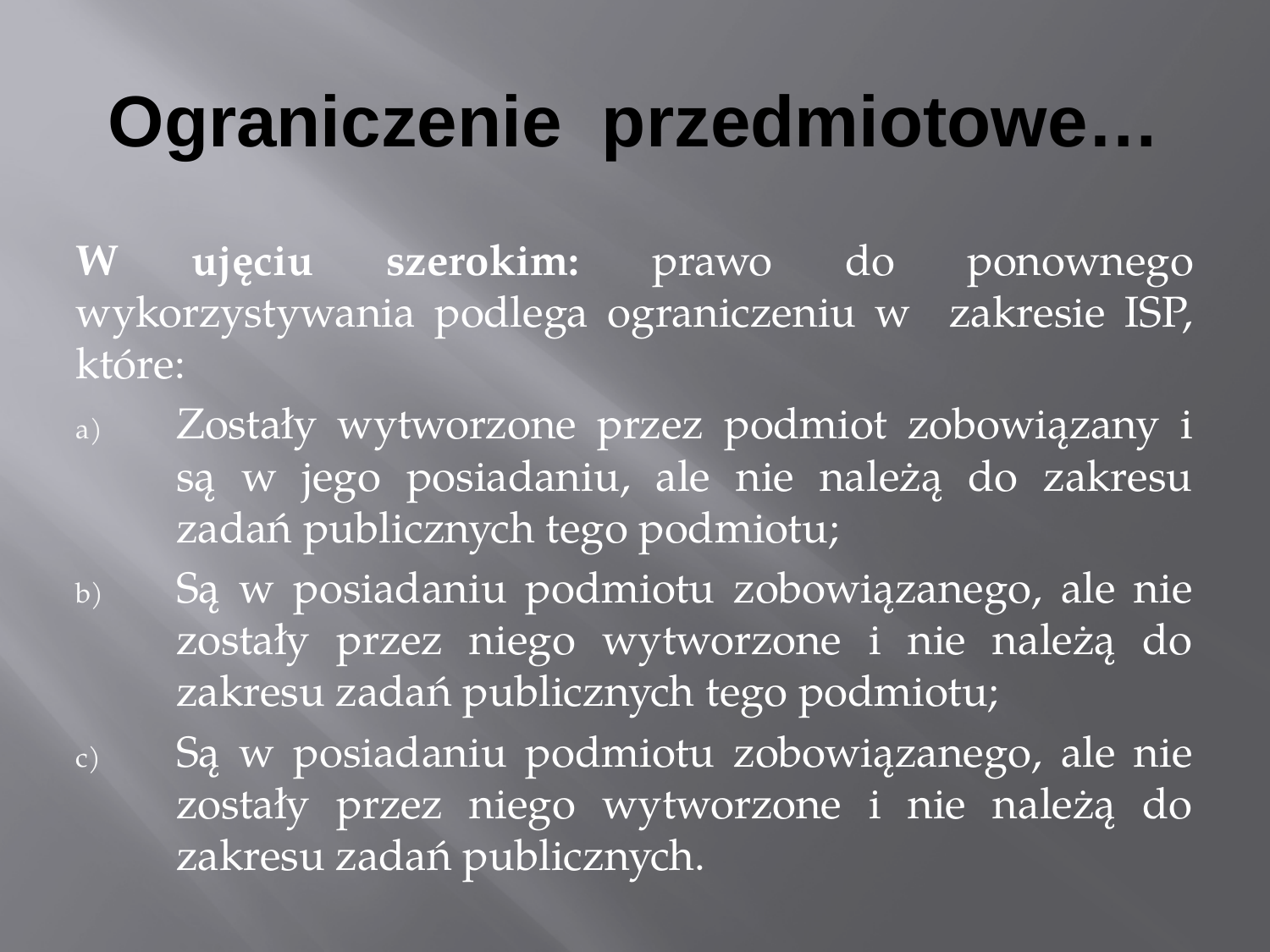

# Ograniczenie  przedmiotowe…
W ujęciu szerokim: prawo do ponownego wykorzystywania podlega ograniczeniu w  zakresie ISP, które:
Zostały wytworzone przez podmiot zobowiązany i są w jego posiadaniu, ale nie należą do zakresu zadań publicznych tego podmiotu;
Są w posiadaniu podmiotu zobowiązanego, ale nie zostały przez niego wytworzone i nie należą do zakresu zadań publicznych tego podmiotu;
Są w posiadaniu podmiotu zobowiązanego, ale nie zostały przez niego wytworzone i nie należą do zakresu zadań publicznych.